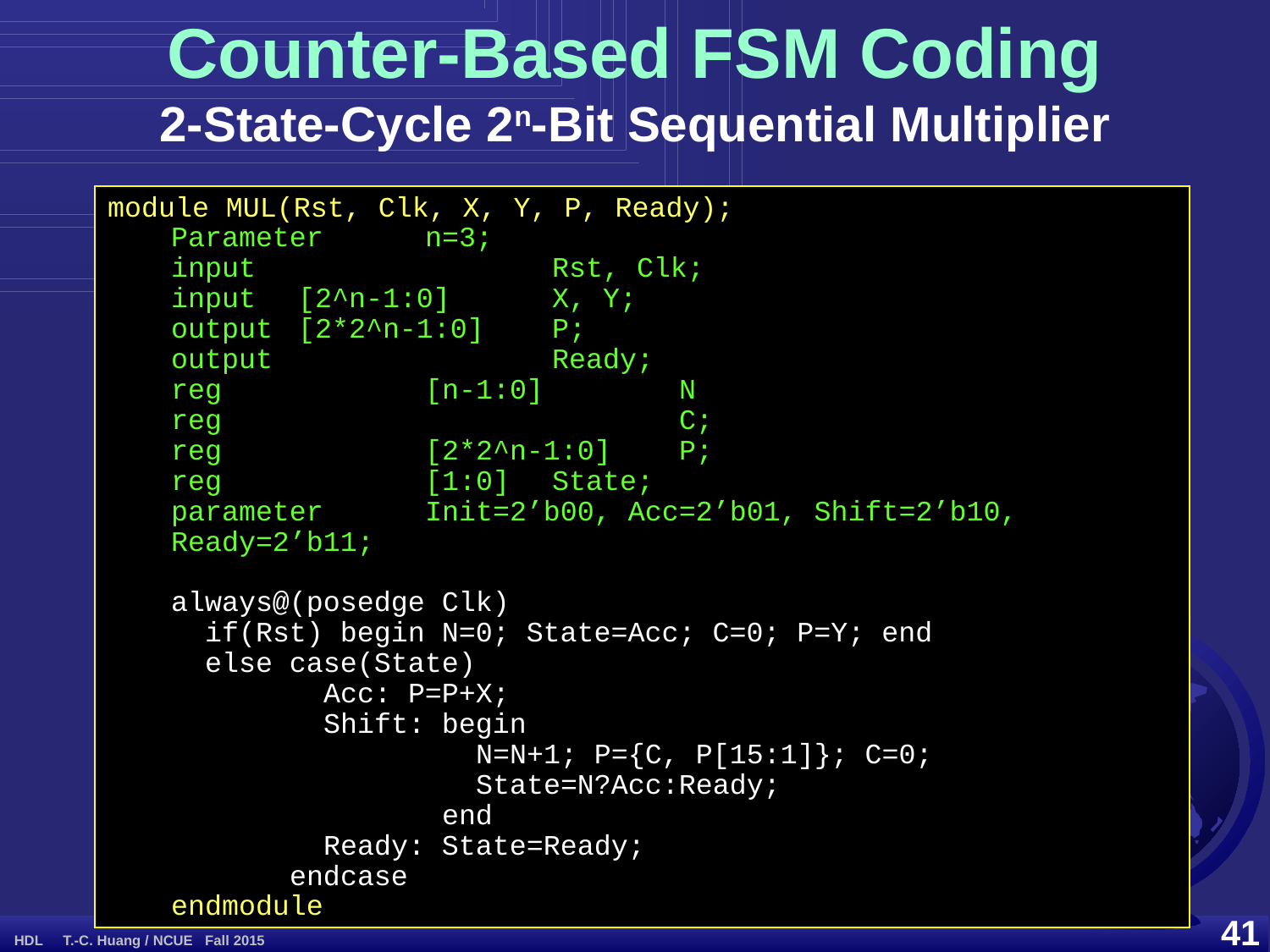

# Counter-Based FSM Coding 2-State-Cycle 2n-Bit Sequential Multiplier
module MUL(Rst, Clk, X, Y, P, Ready);
Parameter	n=3;
input			Rst, Clk;
input	[2^n-1:0]	X, Y;
output	[2*2^n-1:0]	P;
output			Ready;
reg		[n-1:0]		N
reg				C;
reg		[2*2^n-1:0]	P;
reg		[1:0]	State;
parameter 	Init=2’b00, Acc=2’b01, Shift=2’b10, Ready=2’b11;

always@(posedge Clk)
  if(Rst) begin N=0; State=Acc; C=0; P=Y; end
  else case(State)
         Acc: P=P+X;
         Shift: begin
                  N=N+1; P={C, P[15:1]}; C=0;
                  State=N?Acc:Ready;
                end
         Ready: State=Ready;
       endcase
endmodule